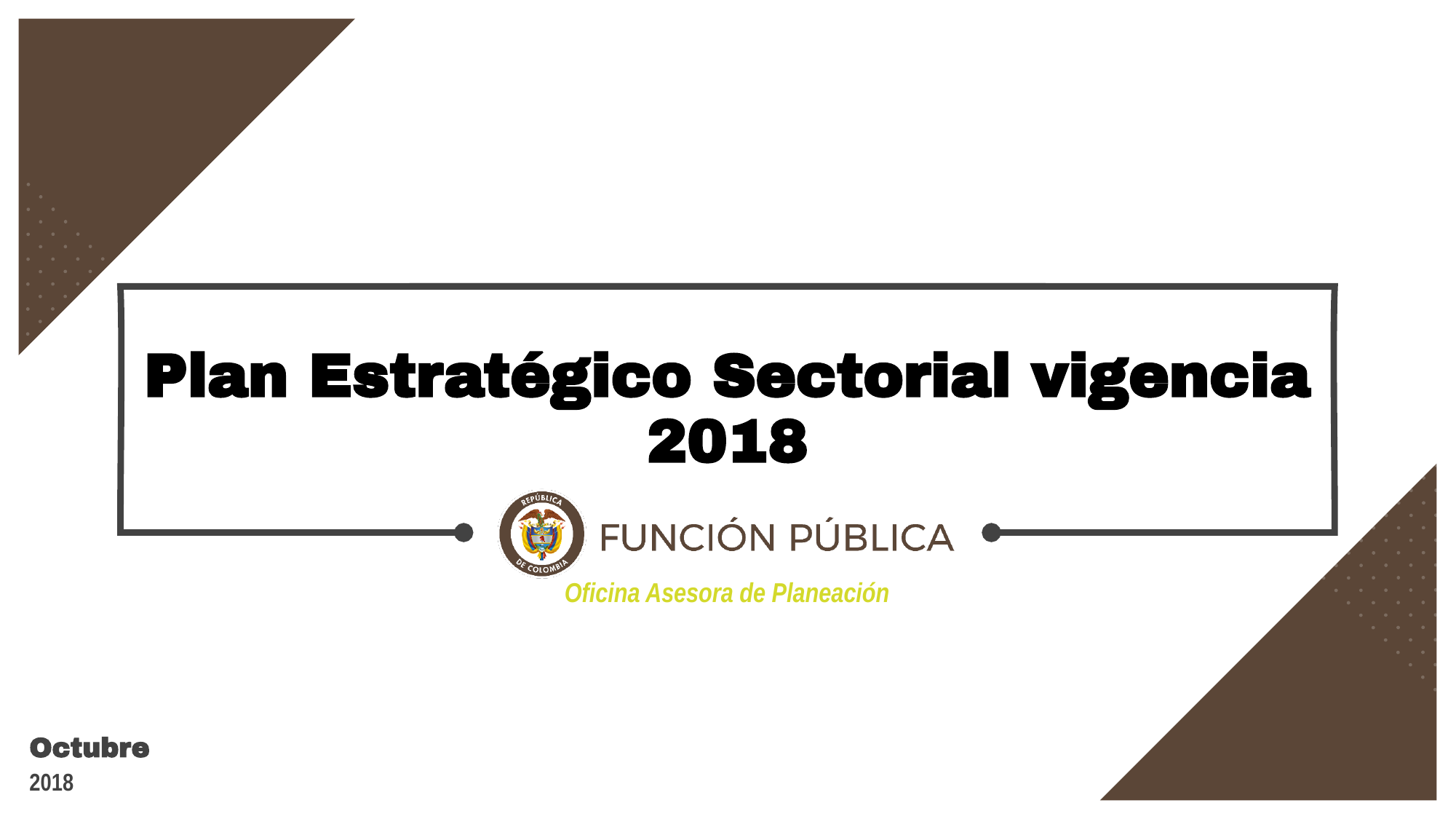

Plan Estratégico Sectorial vigencia 2018
Octubre
2018